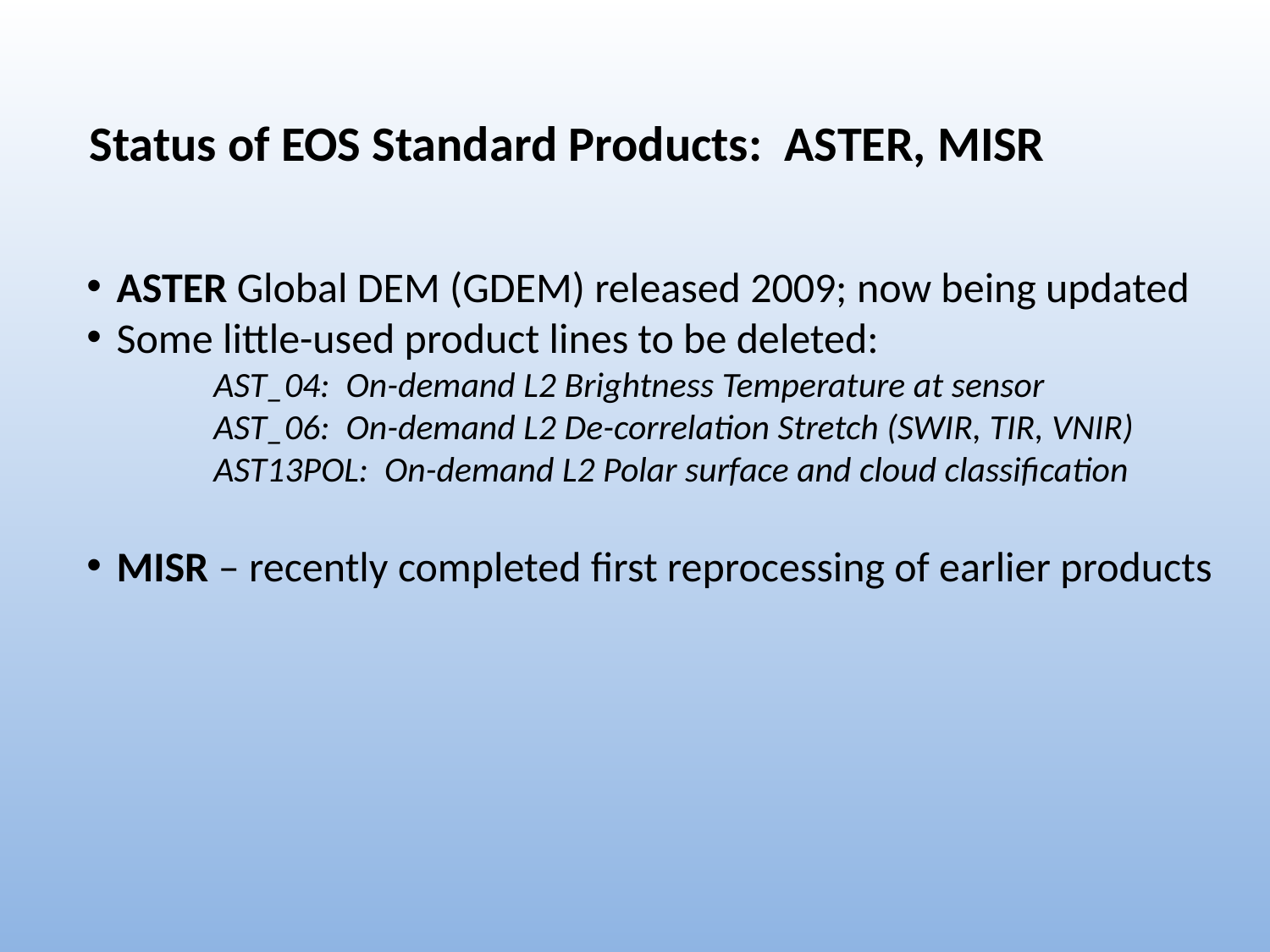

Status of EOS Standard Products:  ASTER, MISR
ASTER Global DEM (GDEM) released 2009; now being updated
Some little-used product lines to be deleted:
	AST_04:  On-demand L2 Brightness Temperature at sensor
	AST_06:  On-demand L2 De-correlation Stretch (SWIR, TIR, VNIR)
	AST13POL:  On-demand L2 Polar surface and cloud classification

MISR – recently completed first reprocessing of earlier products